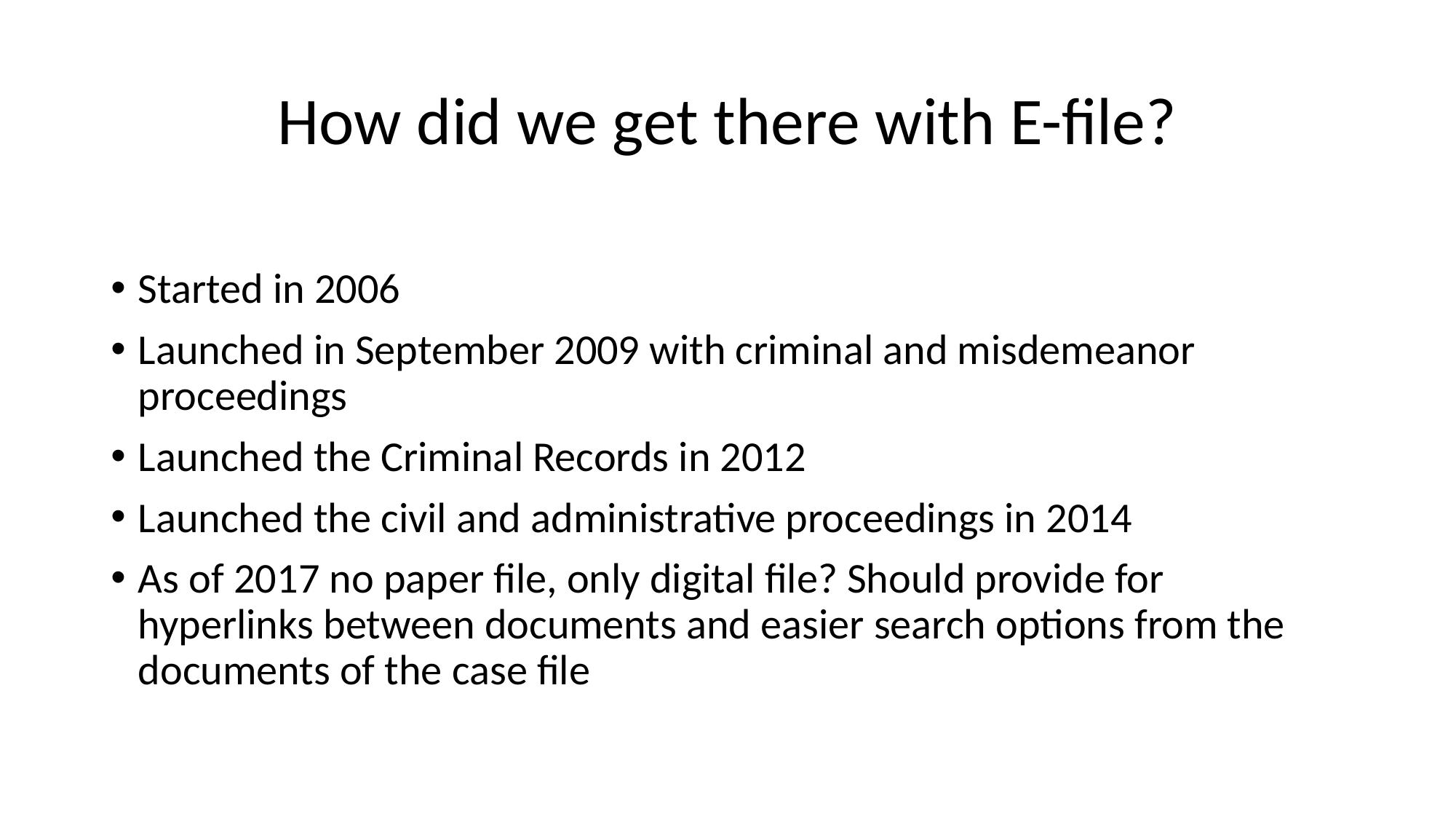

# How did we get there with E-file?
Started in 2006
Launched in September 2009 with criminal and misdemeanor proceedings
Launched the Criminal Records in 2012
Launched the civil and administrative proceedings in 2014
As of 2017 no paper file, only digital file? Should provide for hyperlinks between documents and easier search options from the documents of the case file